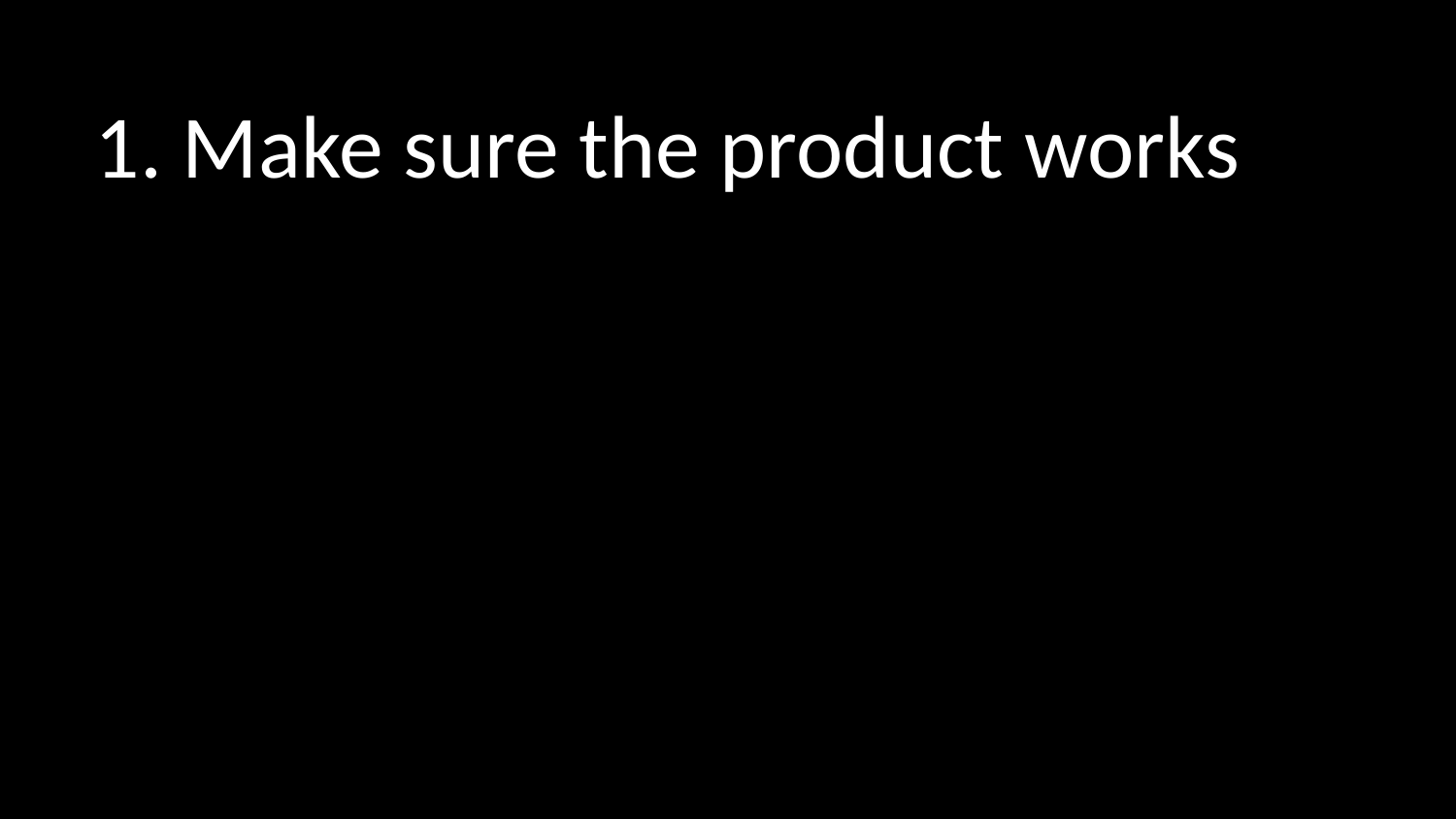

# 1. Make sure the product works